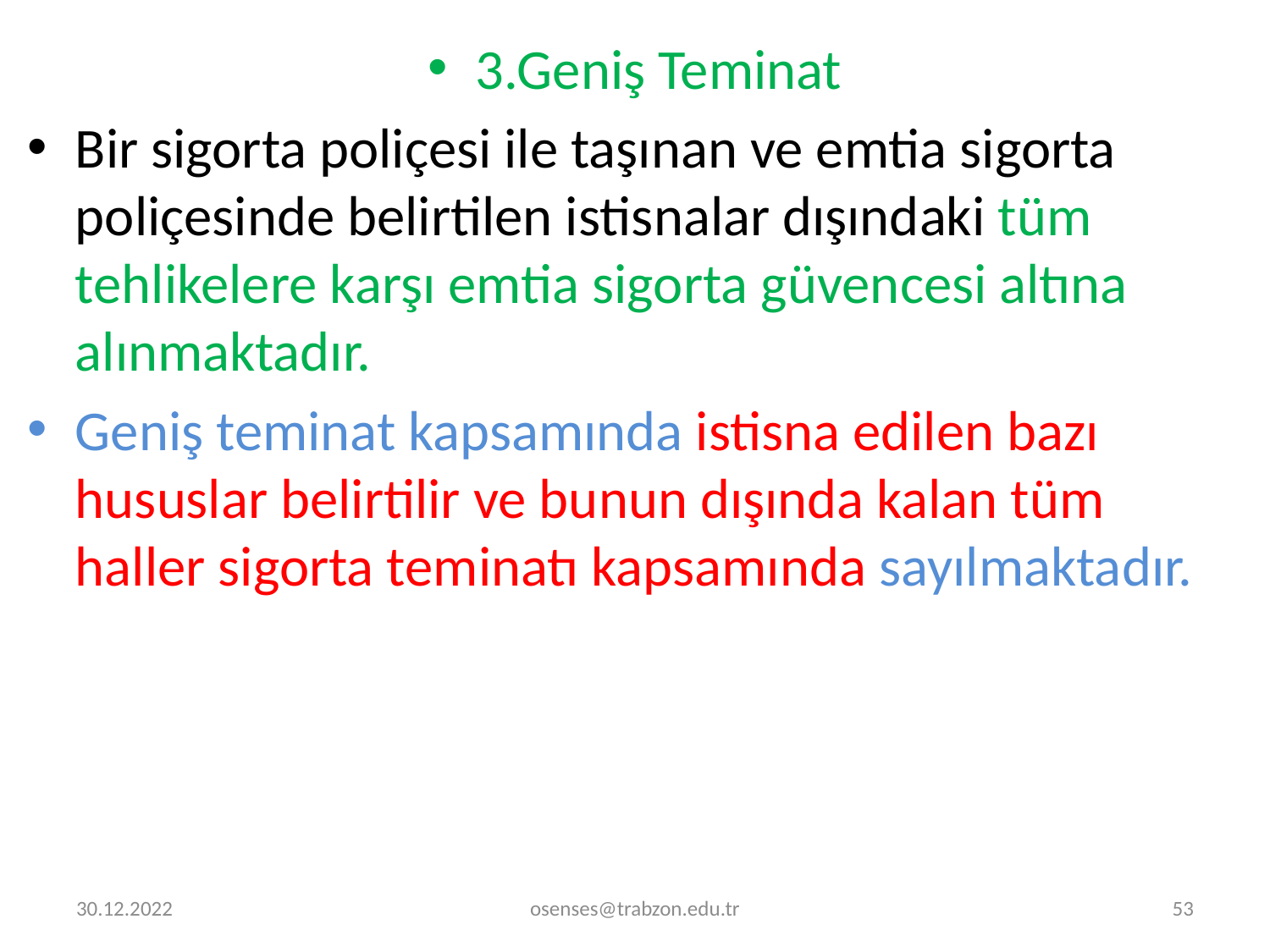

3.Geniş Teminat
Bir sigorta poliçesi ile taşınan ve emtia sigorta poliçesinde belirtilen istis­nalar dışındaki tüm tehlikelere karşı emtia sigorta güvencesi altına alınmaktadır.
Geniş teminat kapsamında istisna edilen bazı hususlar belirtilir ve bu­nun dışında kalan tüm haller sigorta teminatı kapsamında sayılmakta­dır.
30.12.2022
osenses@trabzon.edu.tr
53